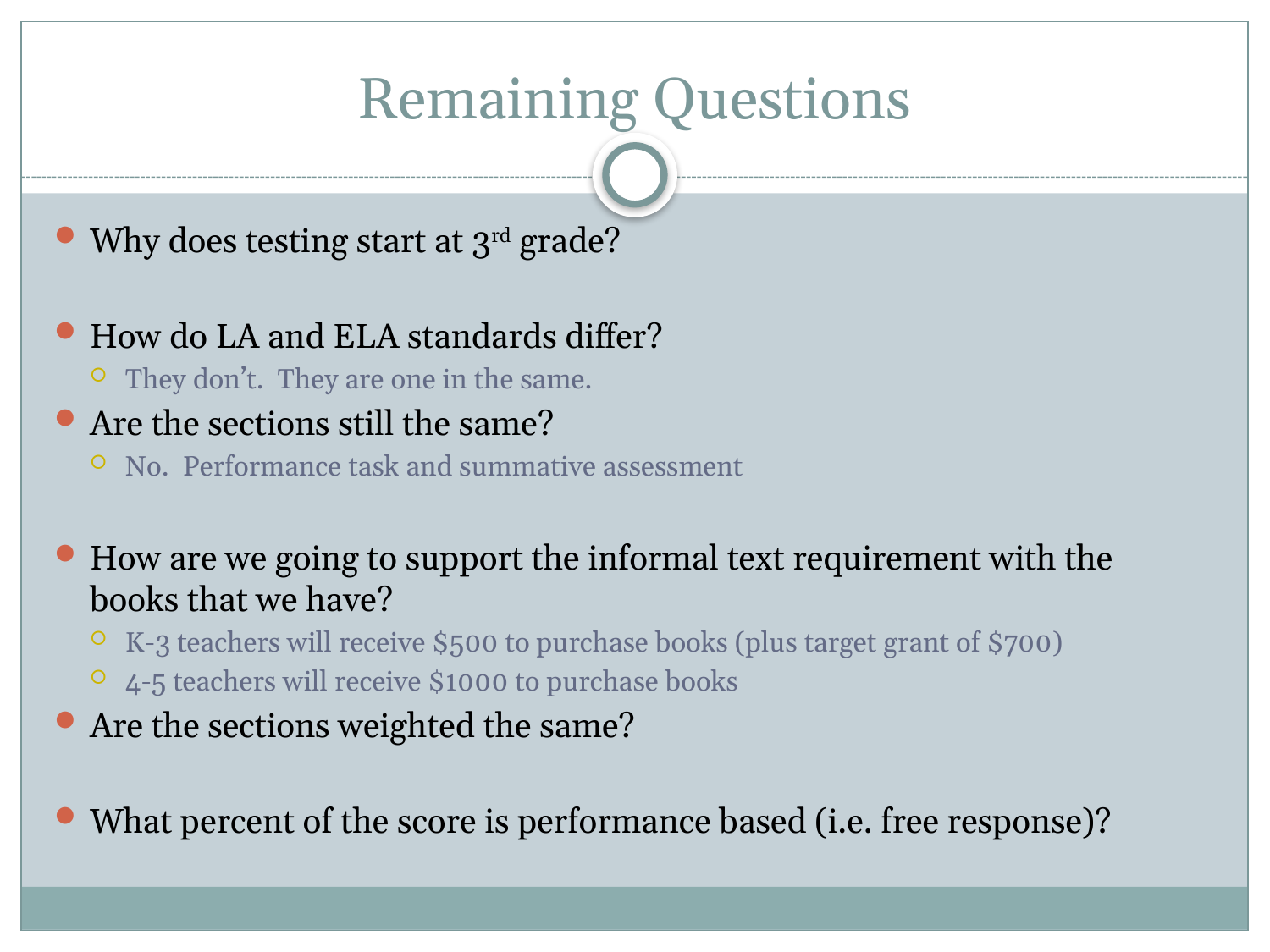

# Remaining Questions
Why does testing start at 3rd grade?

How do LA and ELA standards differ?
They don’t.  They are one in the same.
Are the sections still the same?
No.  Performance task and summative assessment

How are we going to support the informal text requirement with the books that we have?
K-3 teachers will receive $500 to purchase books (plus target grant of $700)
4-5 teachers will receive $1000 to purchase books
Are the sections weighted the same?

What percent of the score is performance based (i.e. free response)?